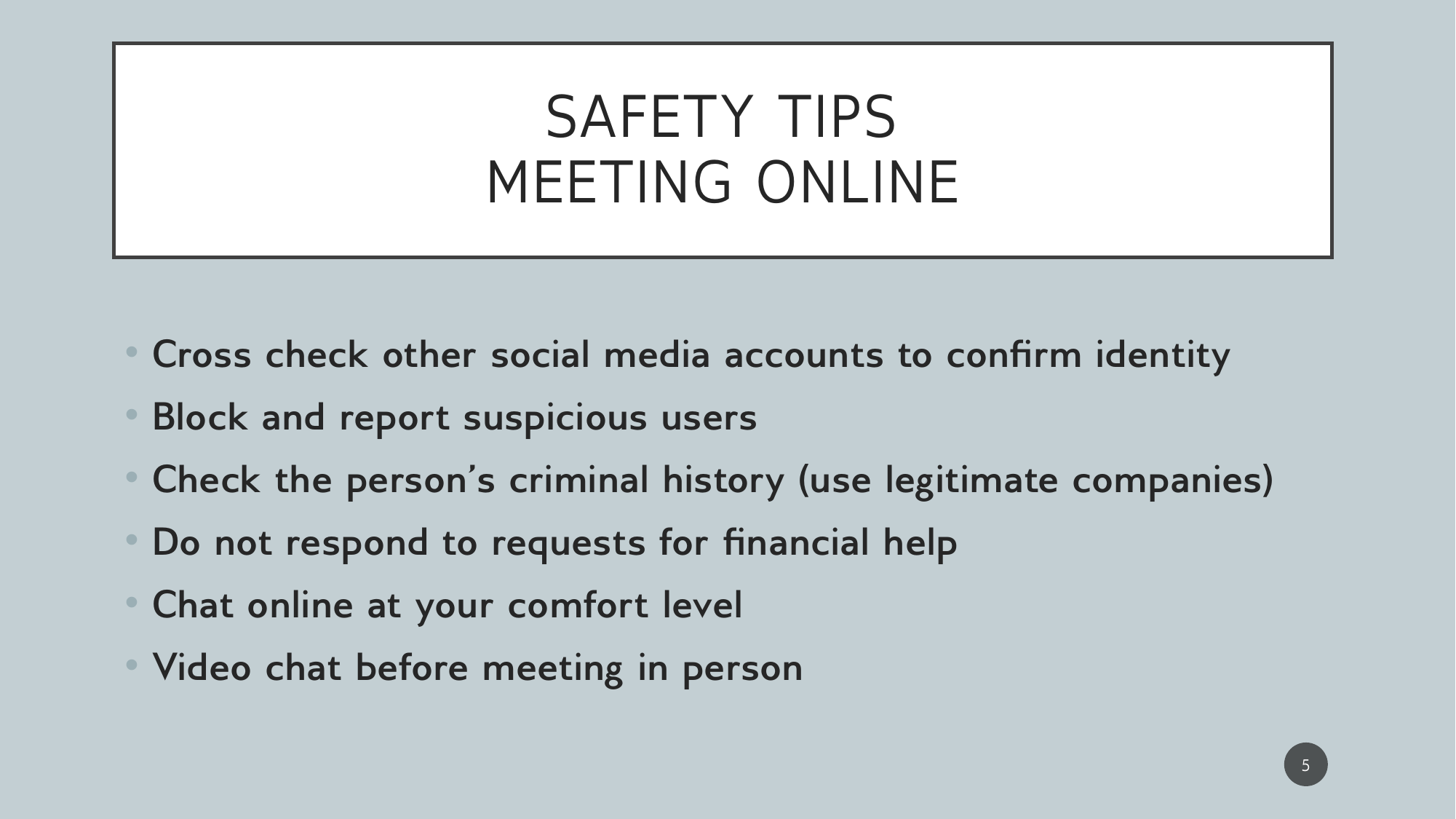

# Safety tips meeting online
Cross check other social media accounts to confirm identity
Block and report suspicious users
Check the person’s criminal history (use legitimate companies)
Do not respond to requests for financial help
Chat online at your comfort level
Video chat before meeting in person

5